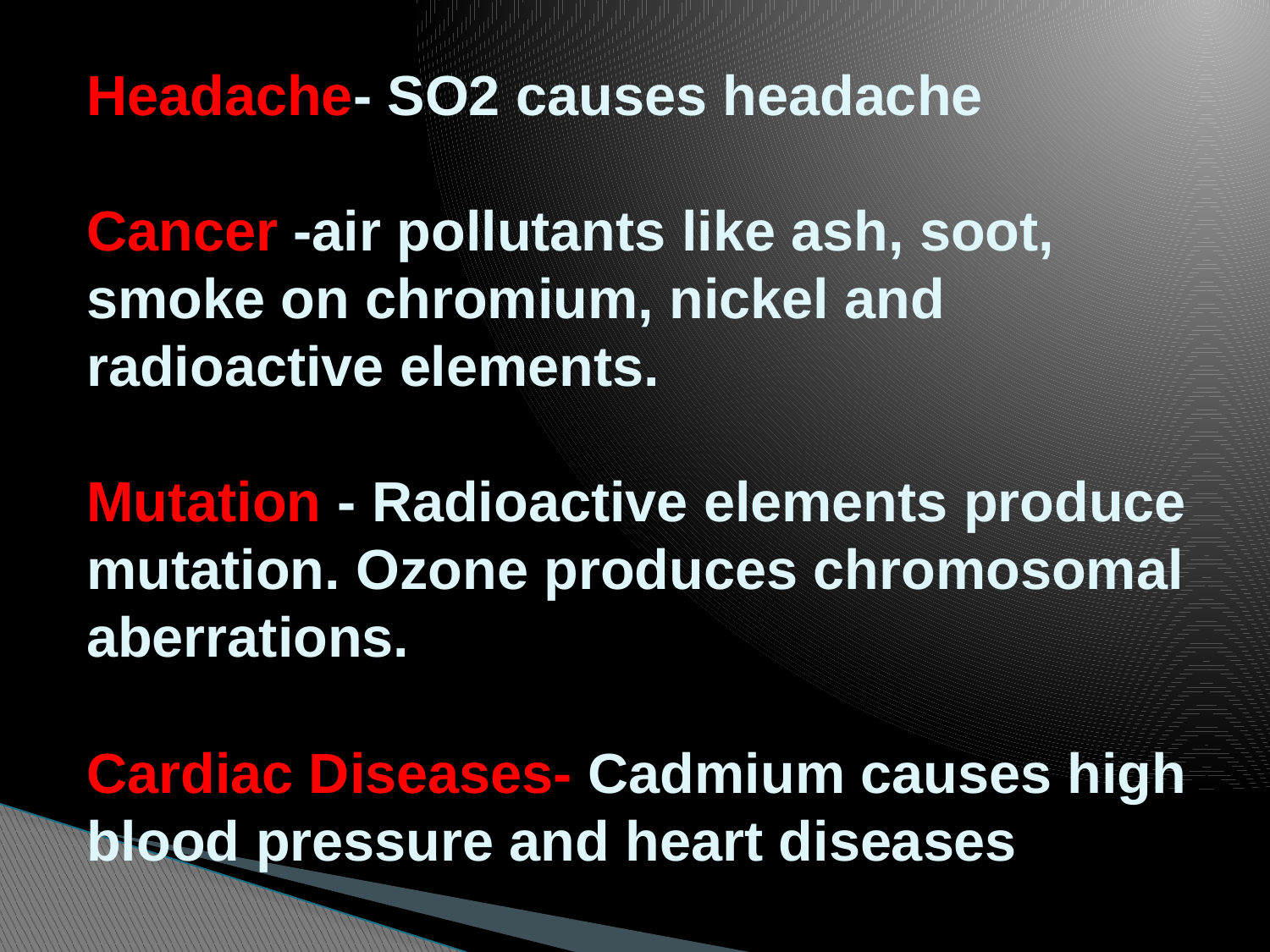

# Headache- SO2 causes headache Cancer -air pollutants like ash, soot, smoke on chromium, nickel and radioactive elements. Mutation - Radioactive elements produce mutation. Ozone produces chromosomal aberrations. Cardiac Diseases- Cadmium causes high blood pressure and heart diseases